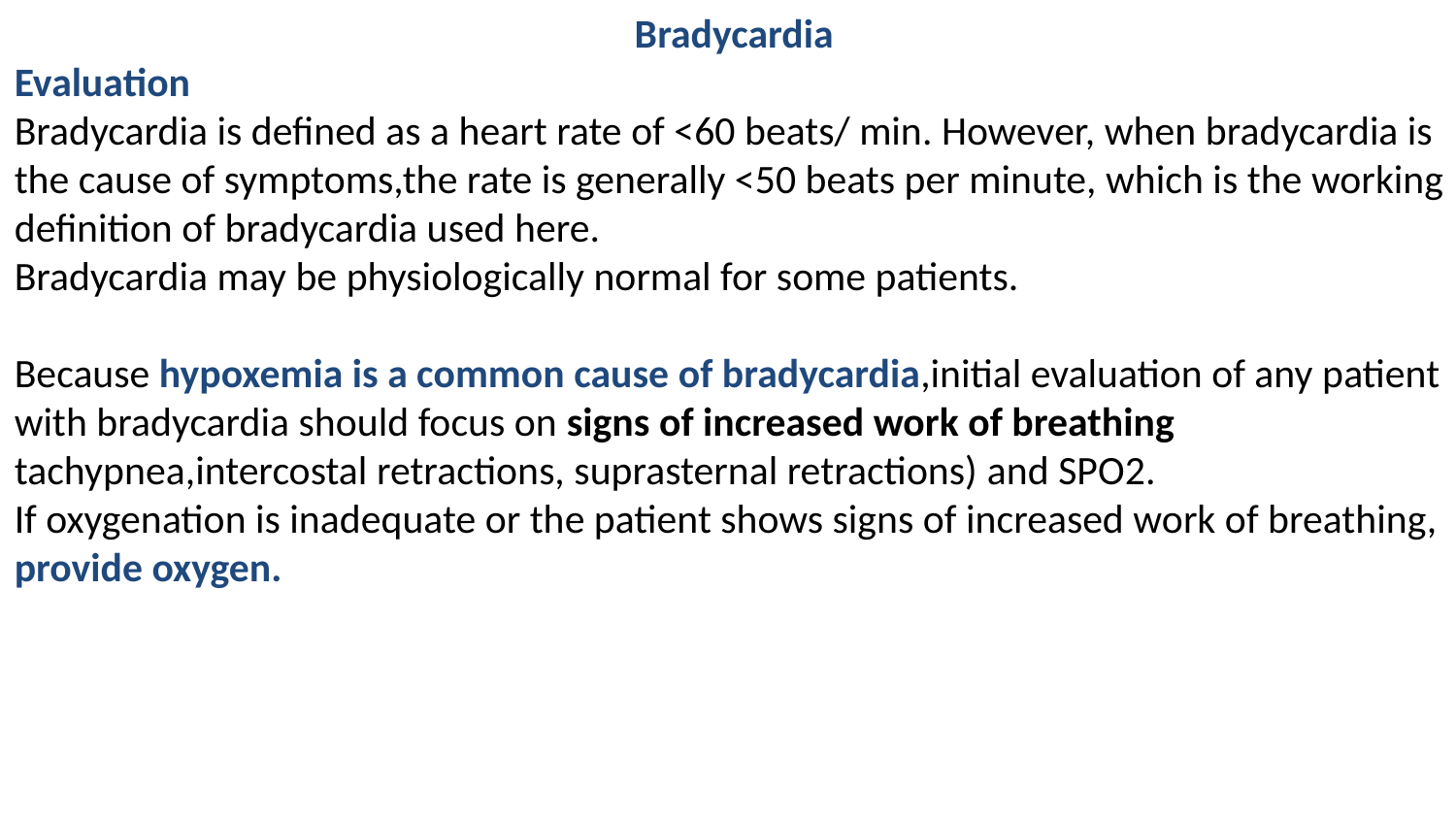

Bradycardia
Evaluation
Bradycardia is defined as a heart rate of <60 beats/ min. However, when bradycardia is the cause of symptoms,the rate is generally <50 beats per minute, which is the working definition of bradycardia used here.
Bradycardia may be physiologically normal for some patients.

Because hypoxemia is a common cause of bradycardia,initial evaluation of any patient with bradycardia should focus on signs of increased work of breathing tachypnea,intercostal retractions, suprasternal retractions) and SPO2.
If oxygenation is inadequate or the patient shows signs of increased work of breathing, provide oxygen.